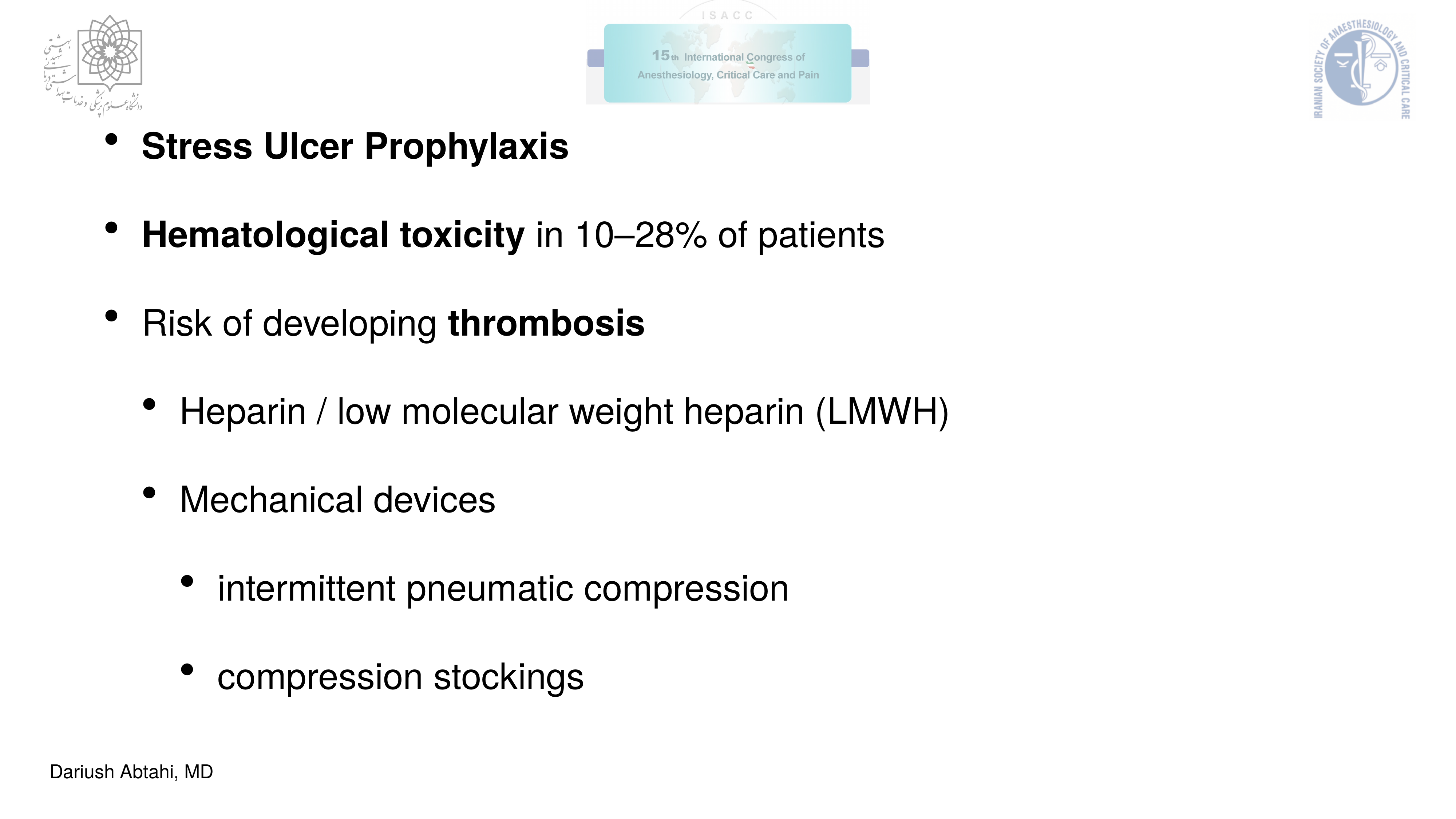

Stress Ulcer Prophylaxis
Hematological toxicity in 10–28% of patients
Risk of developing thrombosis
Heparin / low molecular weight heparin (LMWH)
Mechanical devices
intermittent pneumatic compression
compression stockings